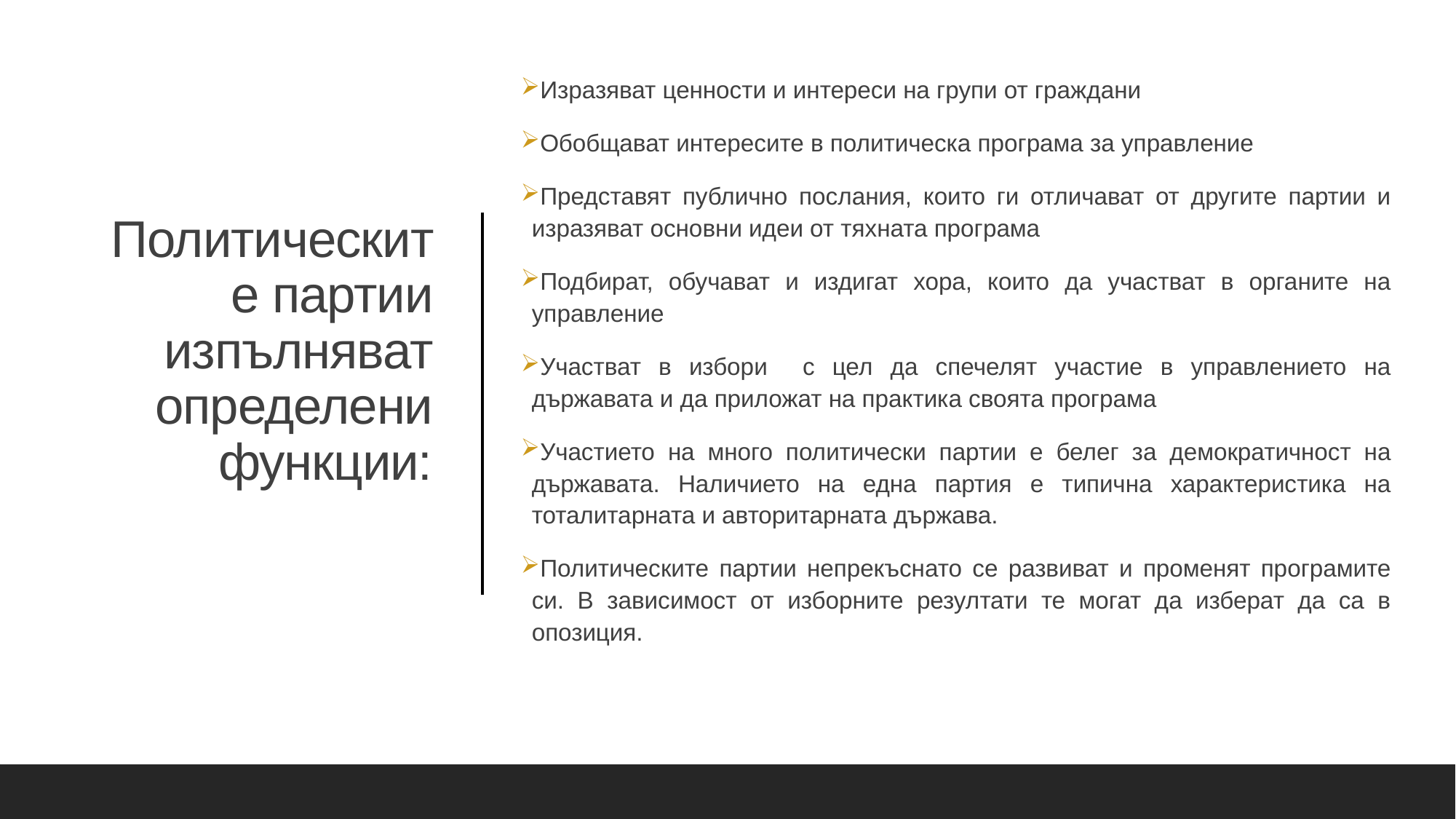

Изразяват ценности и интереси на групи от граждани
Обобщават интересите в политическа програма за управление
Представят публично послания, които ги отличават от другите партии и изразяват основни идеи от тяхната програма
Подбират, обучават и издигат хора, които да участват в органите на управление
Участват в избори  с цел да спечелят участие в управлението на държавата и да приложат на практика своята програма
Участието на много политически партии е белег за демократичност на държавата. Наличието на една партия е типична характеристика на тоталитарната и авторитарната държава.
Политическите партии непрекъснато се развиват и променят програмите си. В зависимост от изборните резултати те могат да изберат да са в опозиция.

# Политическите партии изпълняват определени функции: